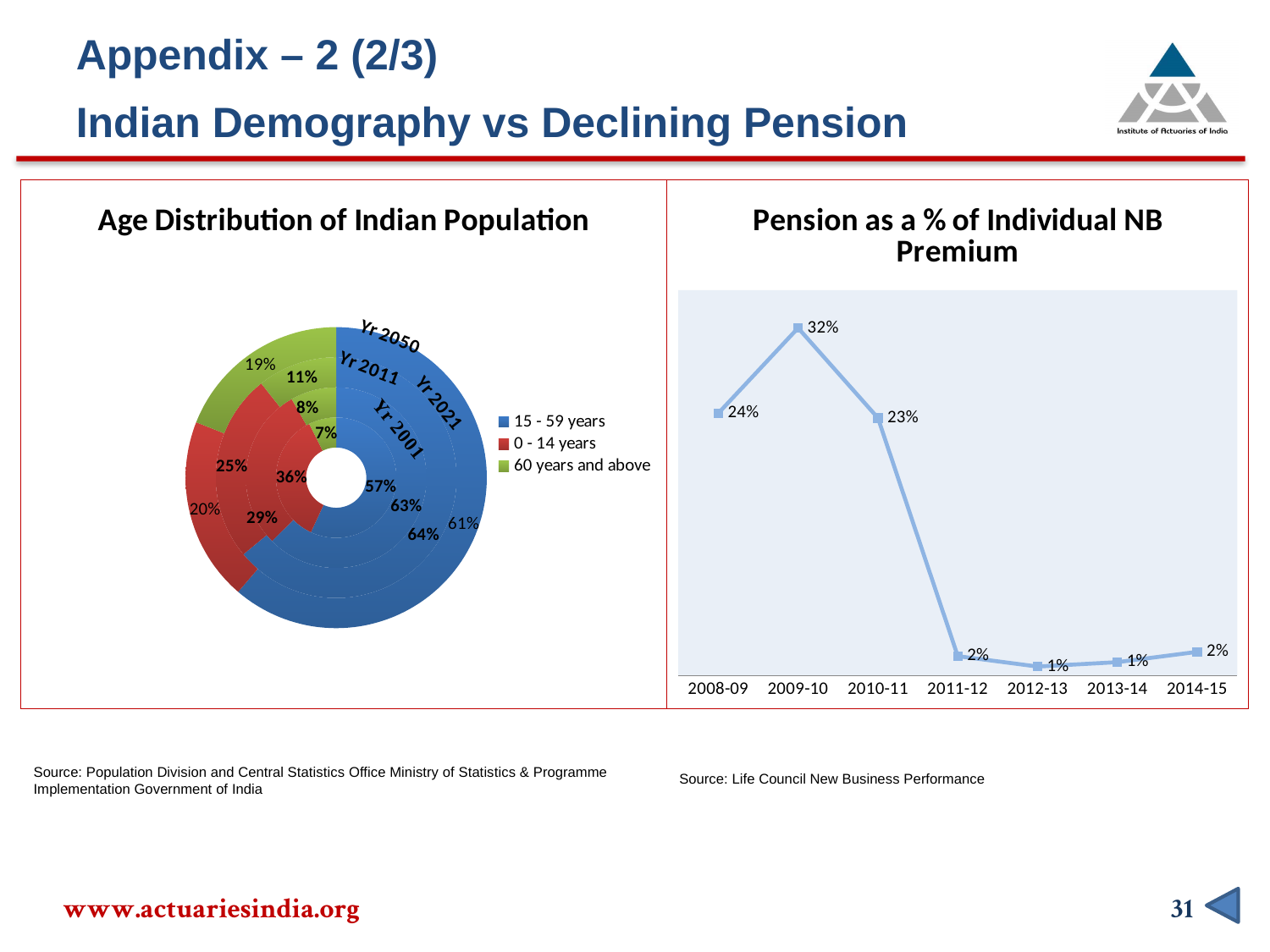

Appendix – 2 (2/3)
Indian Demography vs Declining Pension

### Chart: Age Distribution of Indian Population

| Category | 2001 | 2011 | 2021 | 2050 |
|---|---|---|---|---|
| 15 - 59 years | 0.5690000000000006 | 0.6260000000000021 | 0.6400000000000021 | 0.612903225806451 |
| 0 - 14 years | 0.3570000000000003 | 0.2920000000000003 | 0.253 | 0.19709677419354787 |
| 60 years and above | 0.07400000000000015 | 0.08200000000000003 | 0.10700000000000012 | 0.1900000000000002 |

### Chart: Pension as a % of Individual NB Premium

| Category | Pension as a % of Total Individual Premium |
|---|---|
| 2008-09 | 0.23821846645078268 |
| 2009-10 | 0.315688146966534 |
| 2010-11 | 0.234004032628982 |
| 2011-12 | 0.017822517590655243 |
| 2012-13 | 0.008426541070632648 |
| 2013-14 | 0.012382764491678501 |
| 2014-15 | 0.021757744560699416 |
Source: Population Division and Central Statistics Office Ministry of Statistics & Programme Implementation Government of India
Source: Life Council New Business Performance
www.actuariesindia.org
31